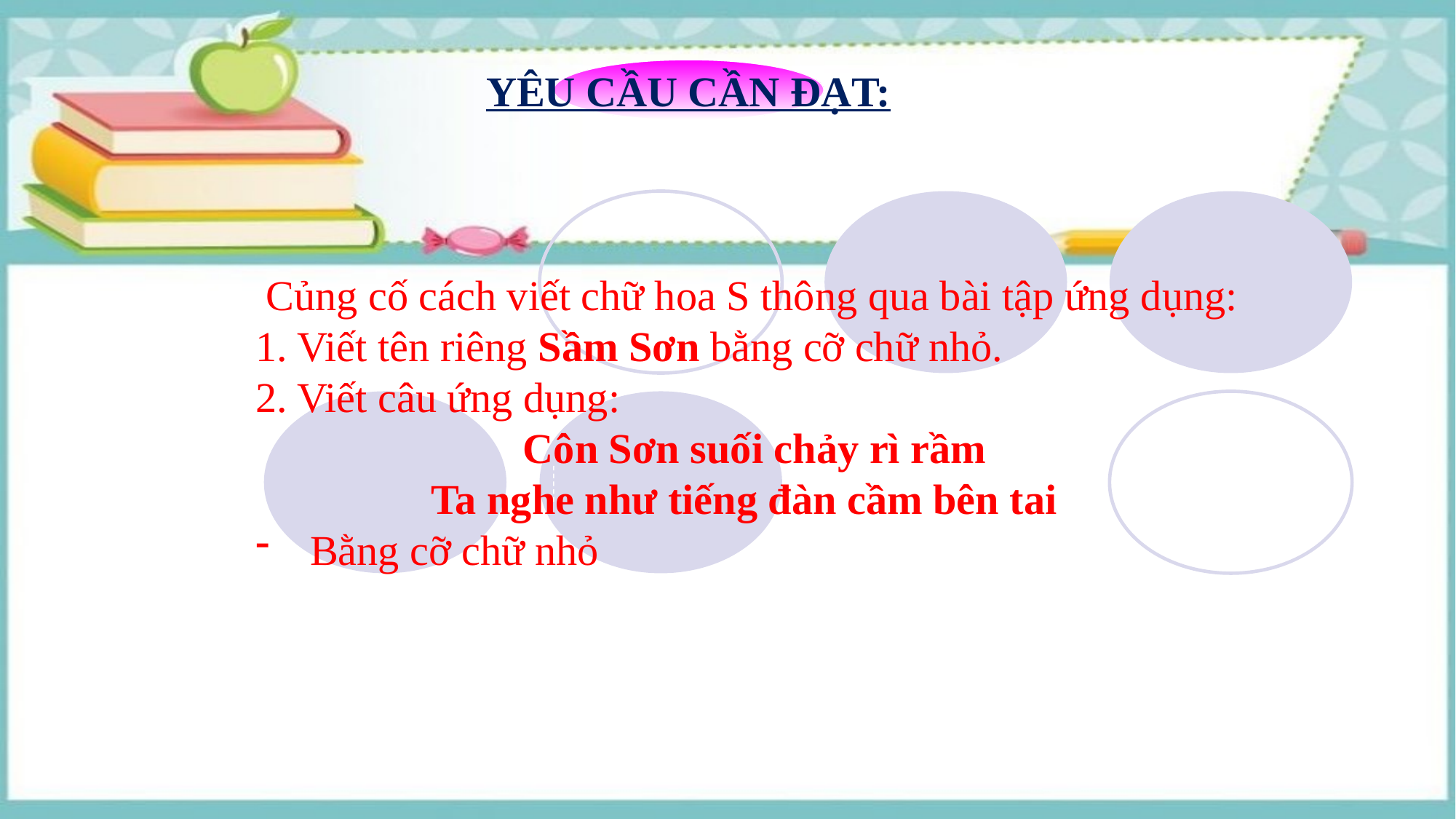

YÊU CẦU CẦN ĐẠT:
 Củng cố cách viết chữ hoa S thông qua bài tập ứng dụng:
1. Viết tên riêng Sầm Sơn bằng cỡ chữ nhỏ.
2. Viết câu ứng dụng:
 Côn Sơn suối chảy rì rầm
Ta nghe như tiếng đàn cầm bên tai
Bằng cỡ chữ nhỏ